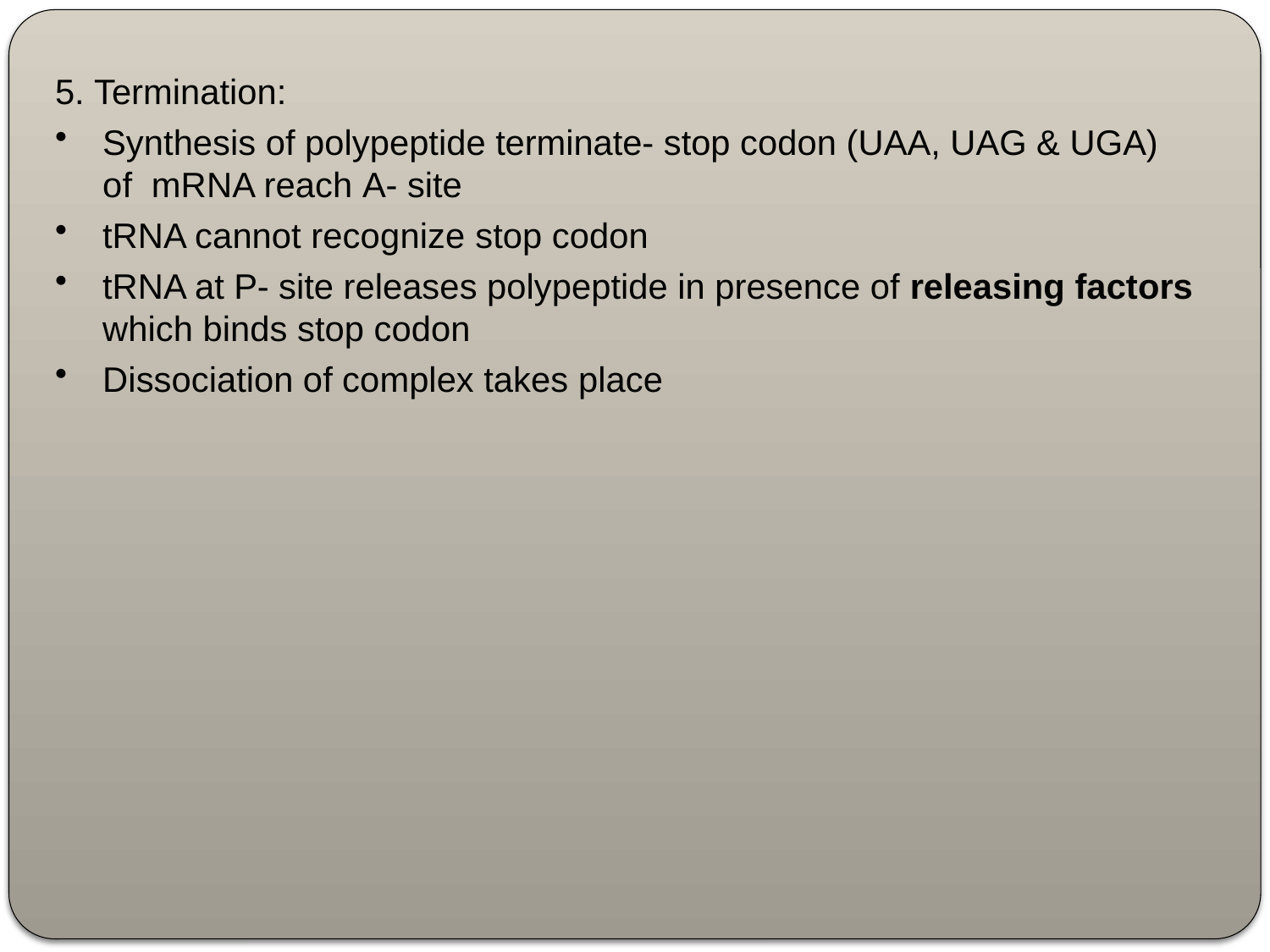

5. Termination:
Synthesis of polypeptide terminate- stop codon (UAA, UAG & UGA) of  mRNA reach A- site
tRNA cannot recognize stop codon
tRNA at P- site releases polypeptide in presence of releasing factors
which binds stop codon
Dissociation of complex takes place